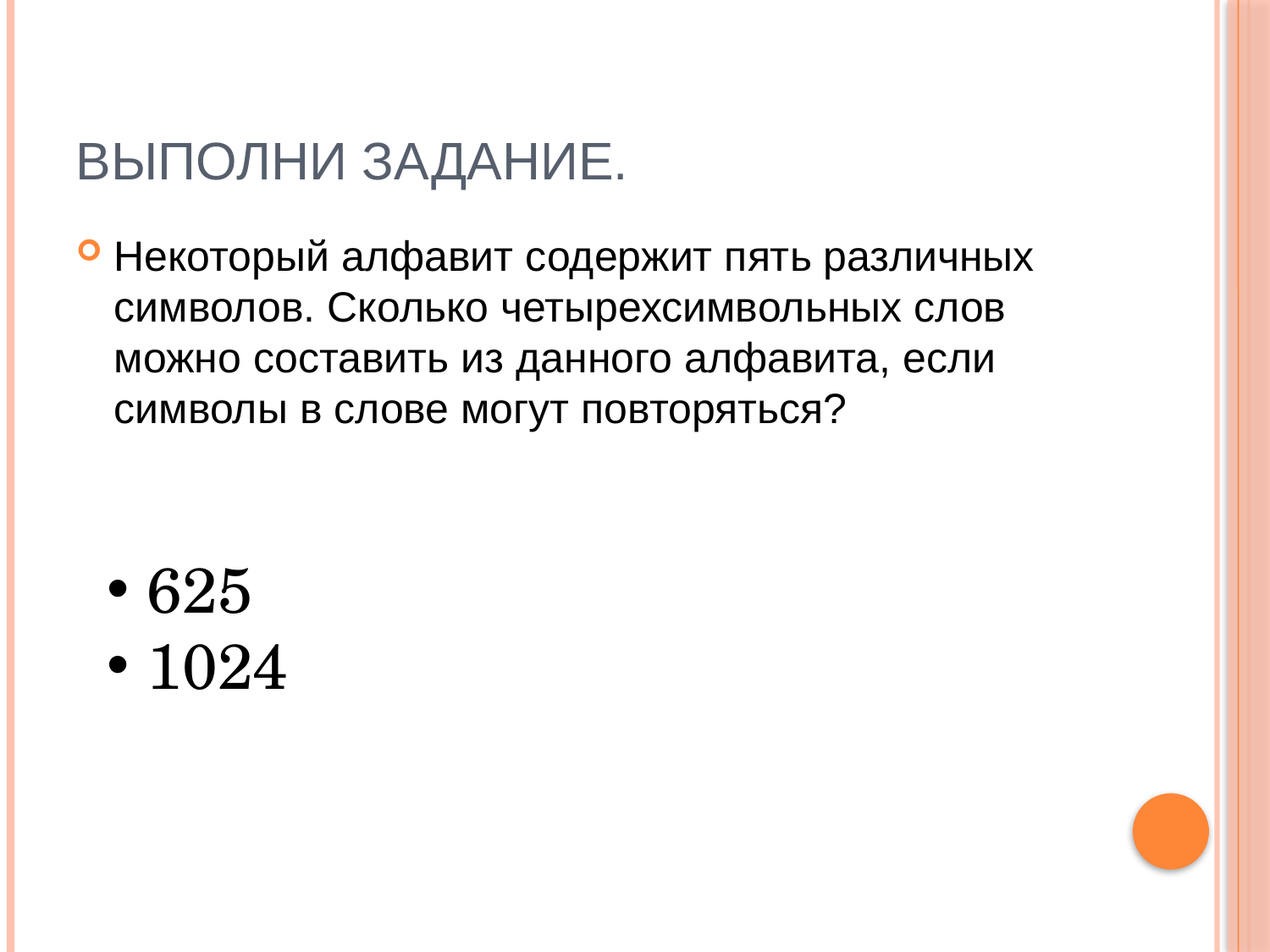

# Выполни задание.
Некоторый алфавит содержит пять различных символов. Сколько четырехсимвольных слов можно составить из данного алфавита, если символы в слове могут повторяться?

625
1024